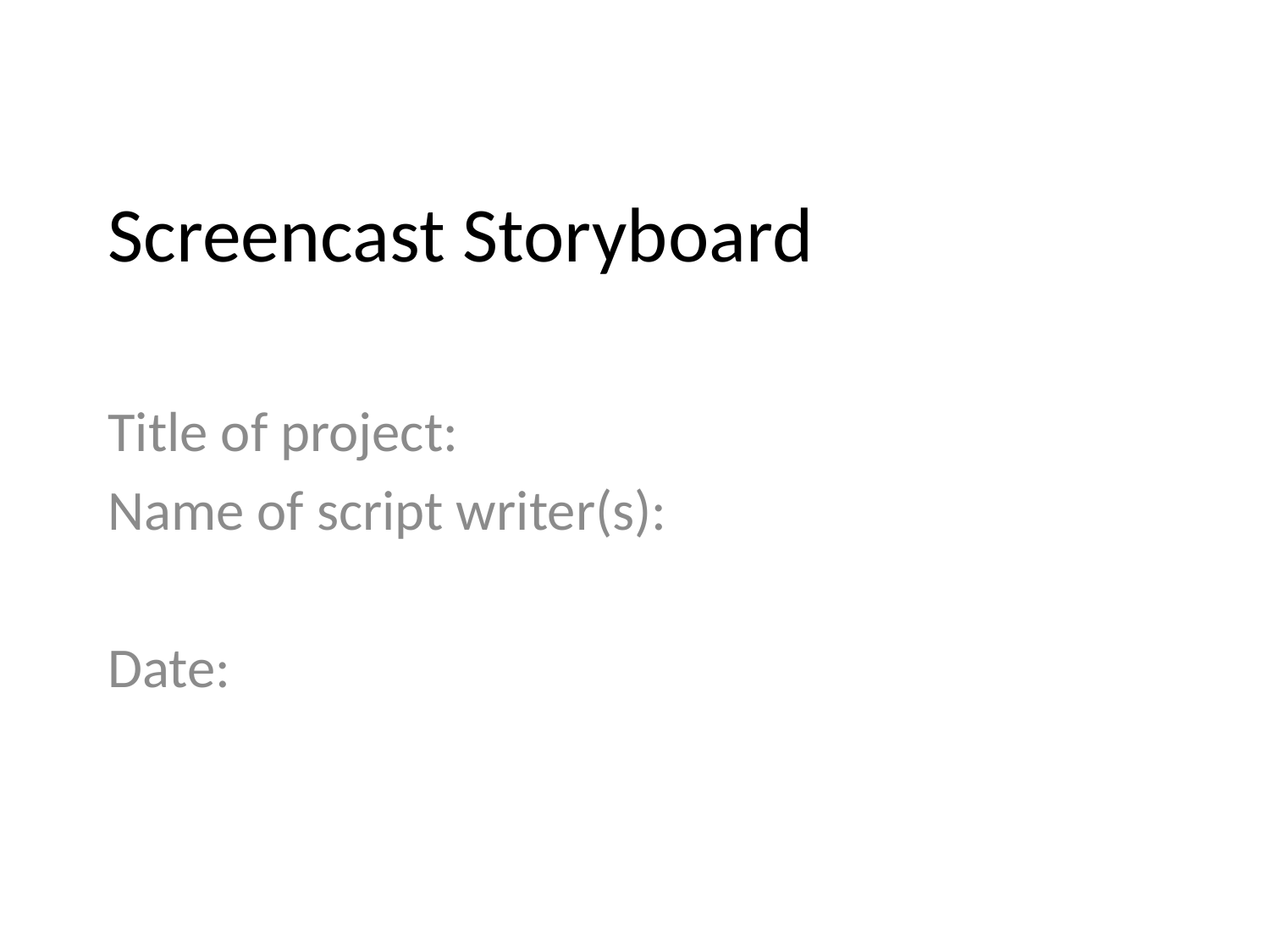

# Screencast Storyboard
Title of project:
Name of script writer(s):

Date: